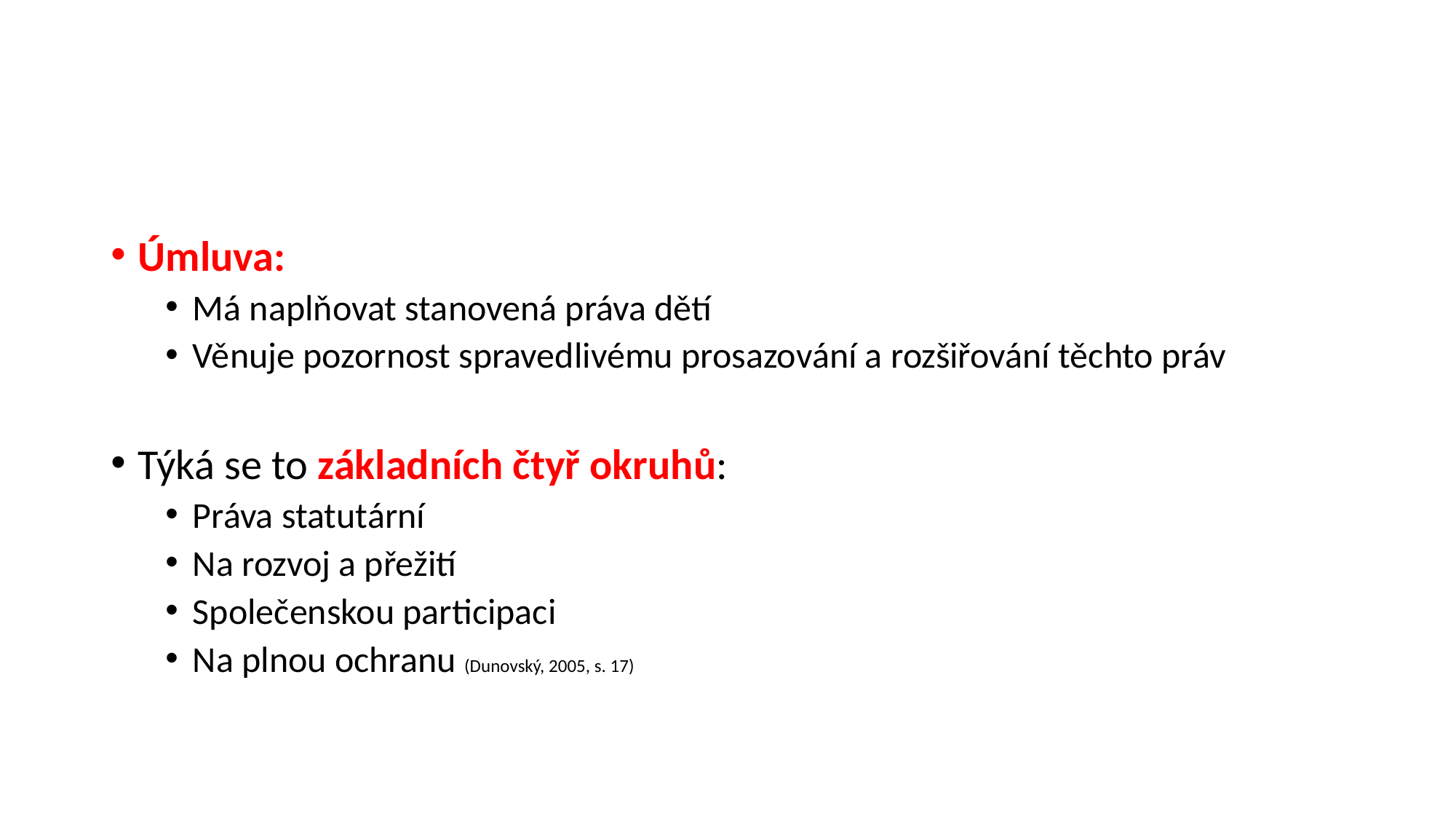

#
Úmluva:
Má naplňovat stanovená práva dětí
Věnuje pozornost spravedlivému prosazování a rozšiřování těchto práv

Týká se to základních čtyř okruhů:
Práva statutární
Na rozvoj a přežití
Společenskou participaci
Na plnou ochranu (Dunovský, 2005, s. 17)